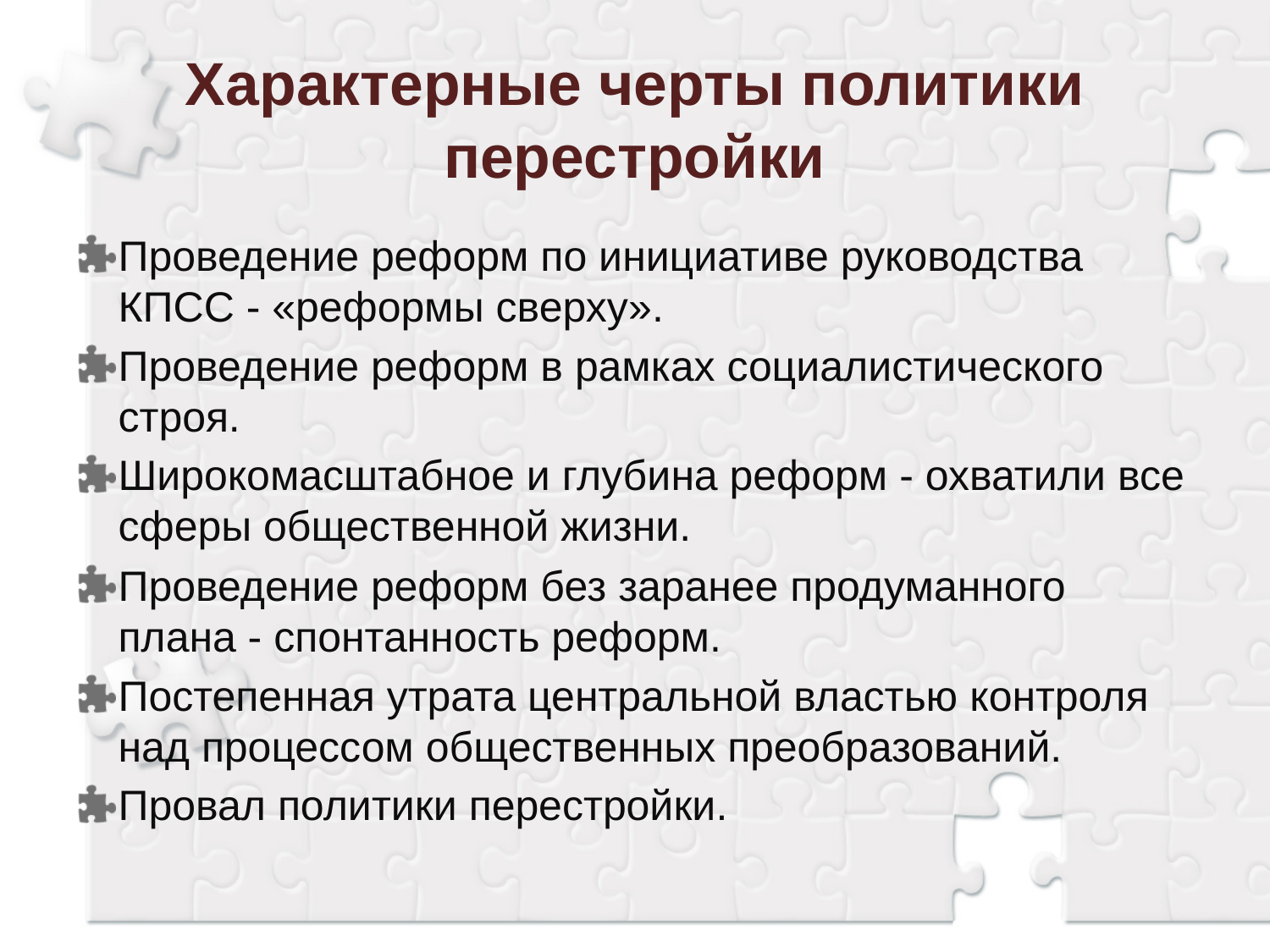

# Характерные черты политики перестройки
Проведение реформ по инициативе руководства КПСС - «реформы сверху».
Проведение реформ в рамках социалистического строя.
Широкомасштабное и глубина реформ - охватили все сферы общественной жизни.
Проведение реформ без заранее продуманного плана - спонтанность реформ.
Постепенная утрата центральной властью контроля над процессом общественных преобразований.
Провал политики перестройки.